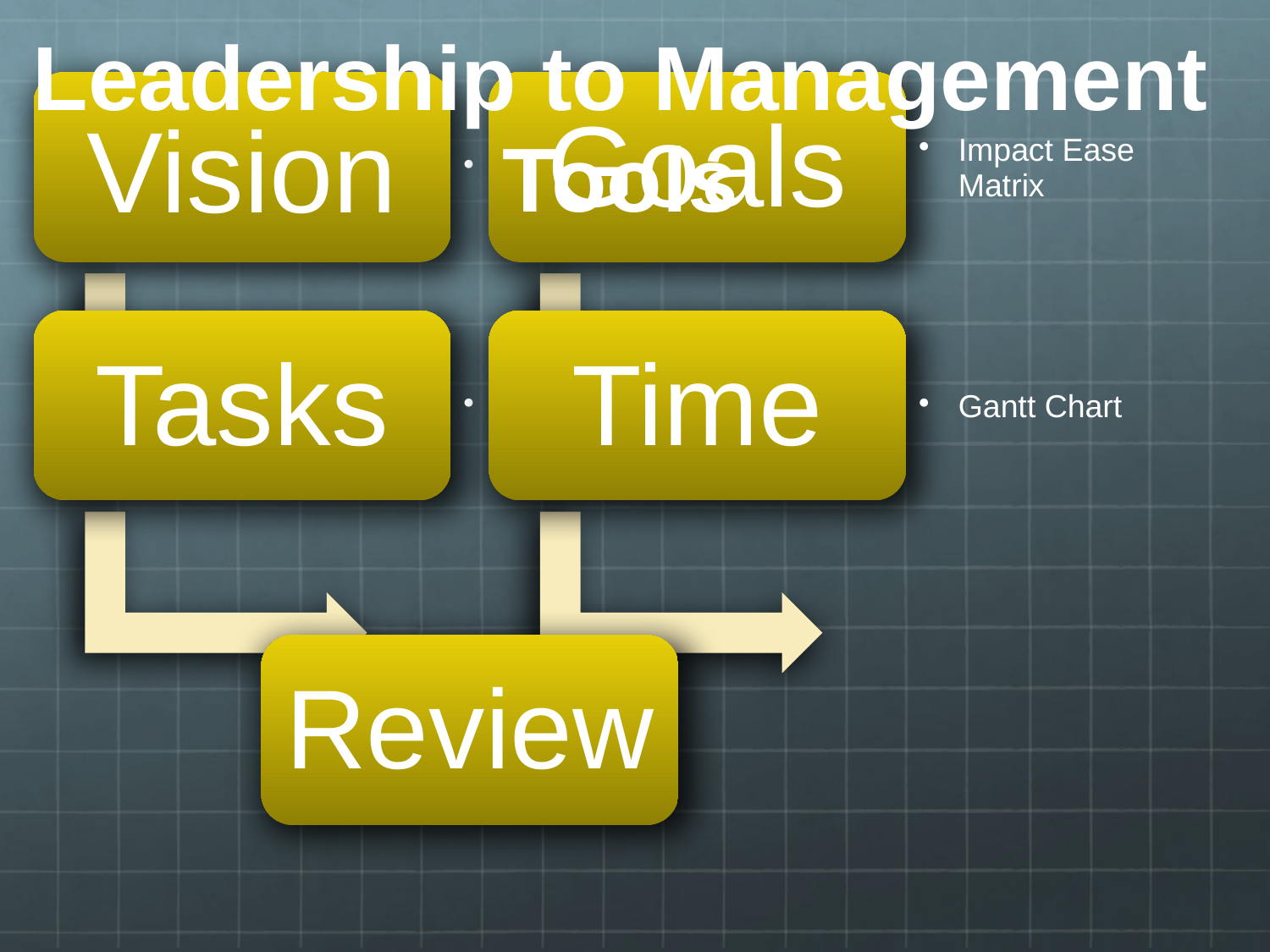

# Leadership to Management Tools
Vision
PEST, SWOT
Goals
Impact Ease Matrix
Tasks
Time
Review
LEAN
Gantt Chart